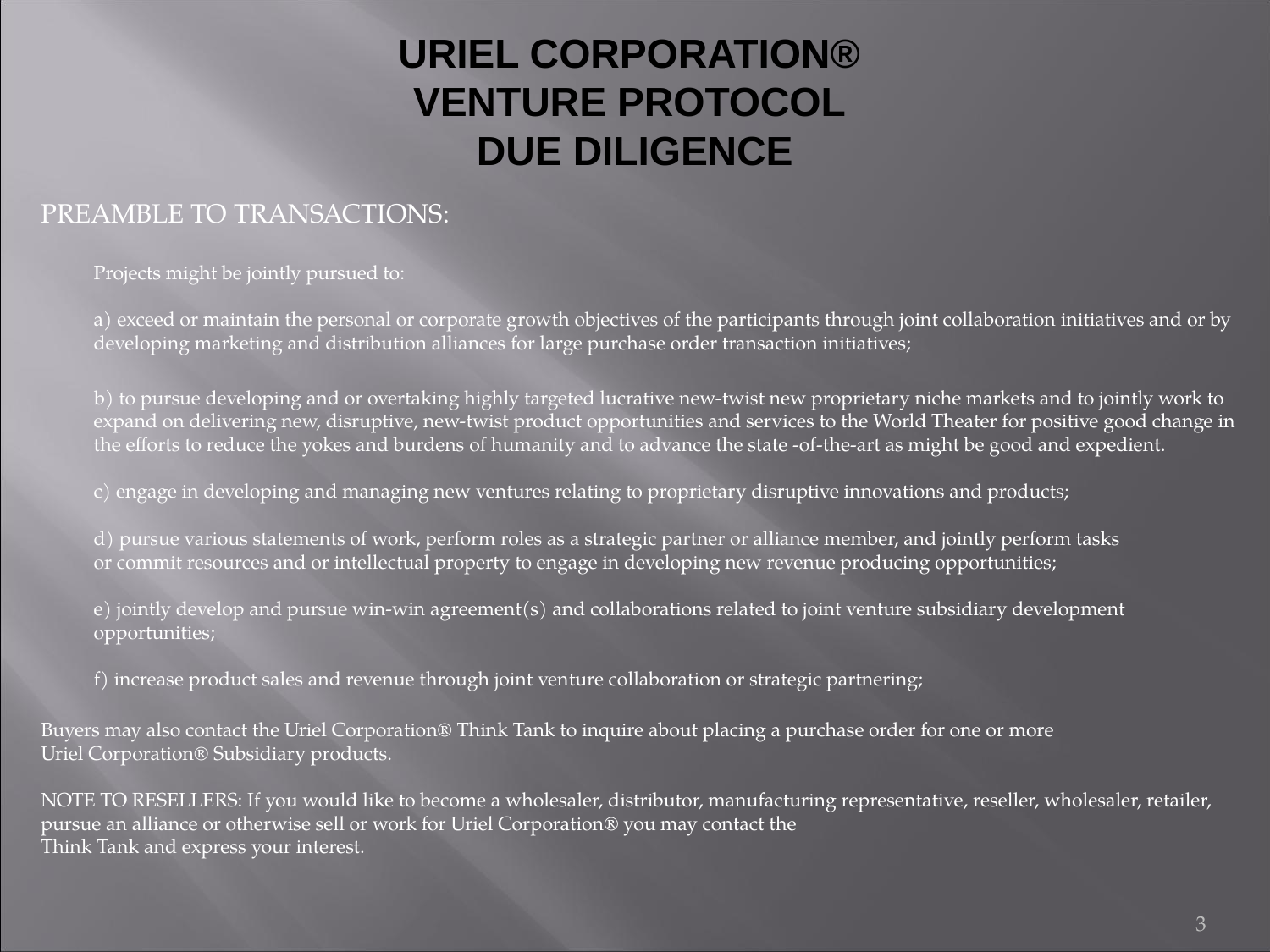

# URIEL CORPORATION® VENTURE PROTOCOL DUE DILIGENCE
PREAMBLE TO TRANSACTIONS:
Projects might be jointly pursued to:
a) exceed or maintain the personal or corporate growth objectives of the participants through joint collaboration initiatives and or by developing marketing and distribution alliances for large purchase order transaction initiatives;

           b) to pursue developing and or overtaking highly targeted lucrative new-twist new proprietary niche markets and to jointly work to expand on delivering new, disruptive, new-twist product opportunities and services to the World Theater for positive good change in the efforts to reduce the yokes and burdens of humanity and to advance the state -of-the-art as might be good and expedient.
c) engage in developing and managing new ventures relating to proprietary disruptive innovations and products;
d) pursue various statements of work, perform roles as a strategic partner or alliance member, and jointly perform tasks
or commit resources and or intellectual property to engage in developing new revenue producing opportunities;
e) jointly develop and pursue win-win agreement(s) and collaborations related to joint venture subsidiary development opportunities;
f) increase product sales and revenue through joint venture collaboration or strategic partnering;
Buyers may also contact the Uriel Corporation® Think Tank to inquire about placing a purchase order for one or more
Uriel Corporation® Subsidiary products.
NOTE TO RESELLERS: If you would like to become a wholesaler, distributor, manufacturing representative, reseller, wholesaler, retailer, pursue an alliance or otherwise sell or work for Uriel Corporation® you may contact the
Think Tank and express your interest.

3